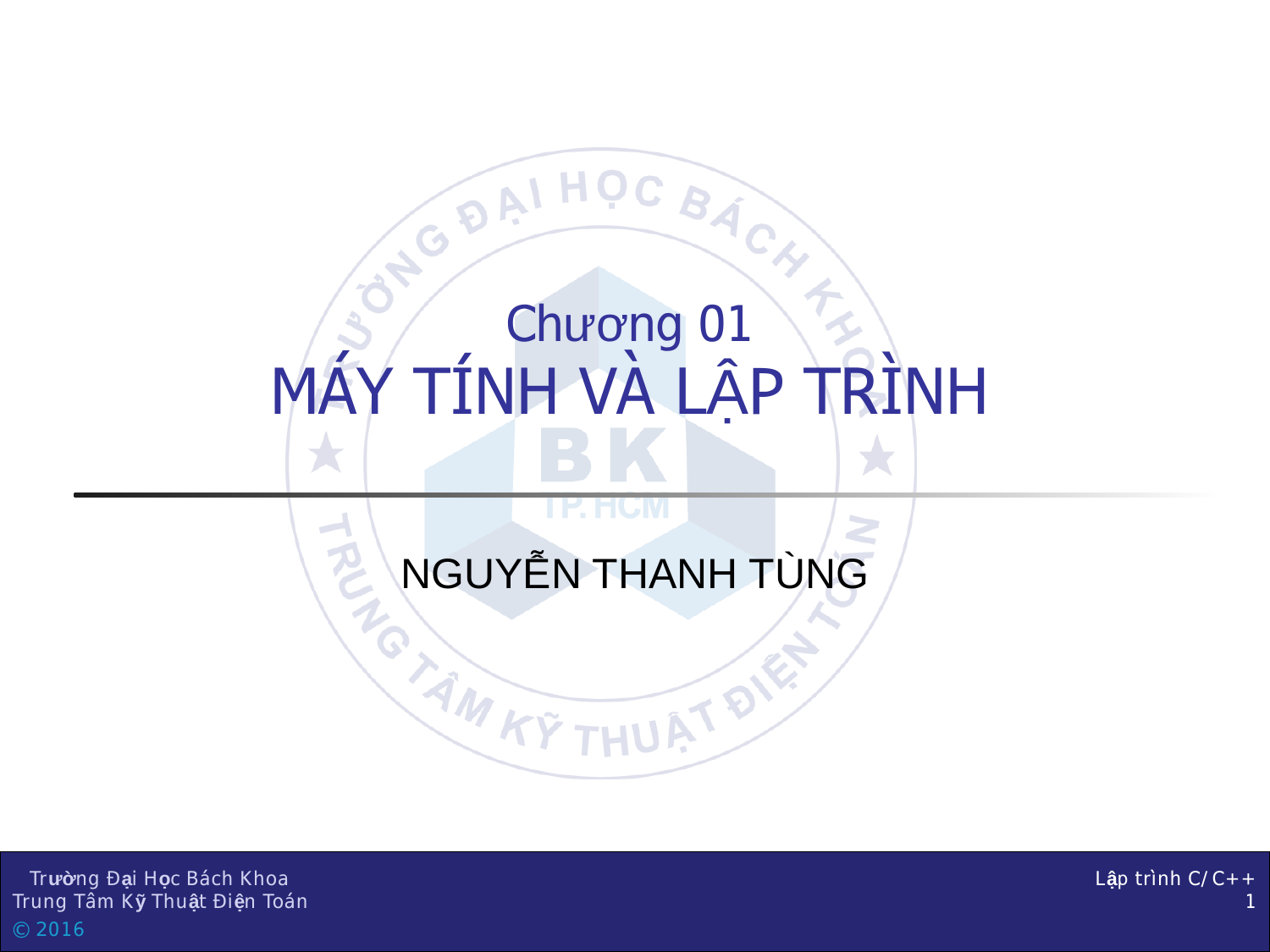

# Chương 01 MÁY TÍNH VÀ LẬP TRÌNH
NGUYỄN THANH TÙNG